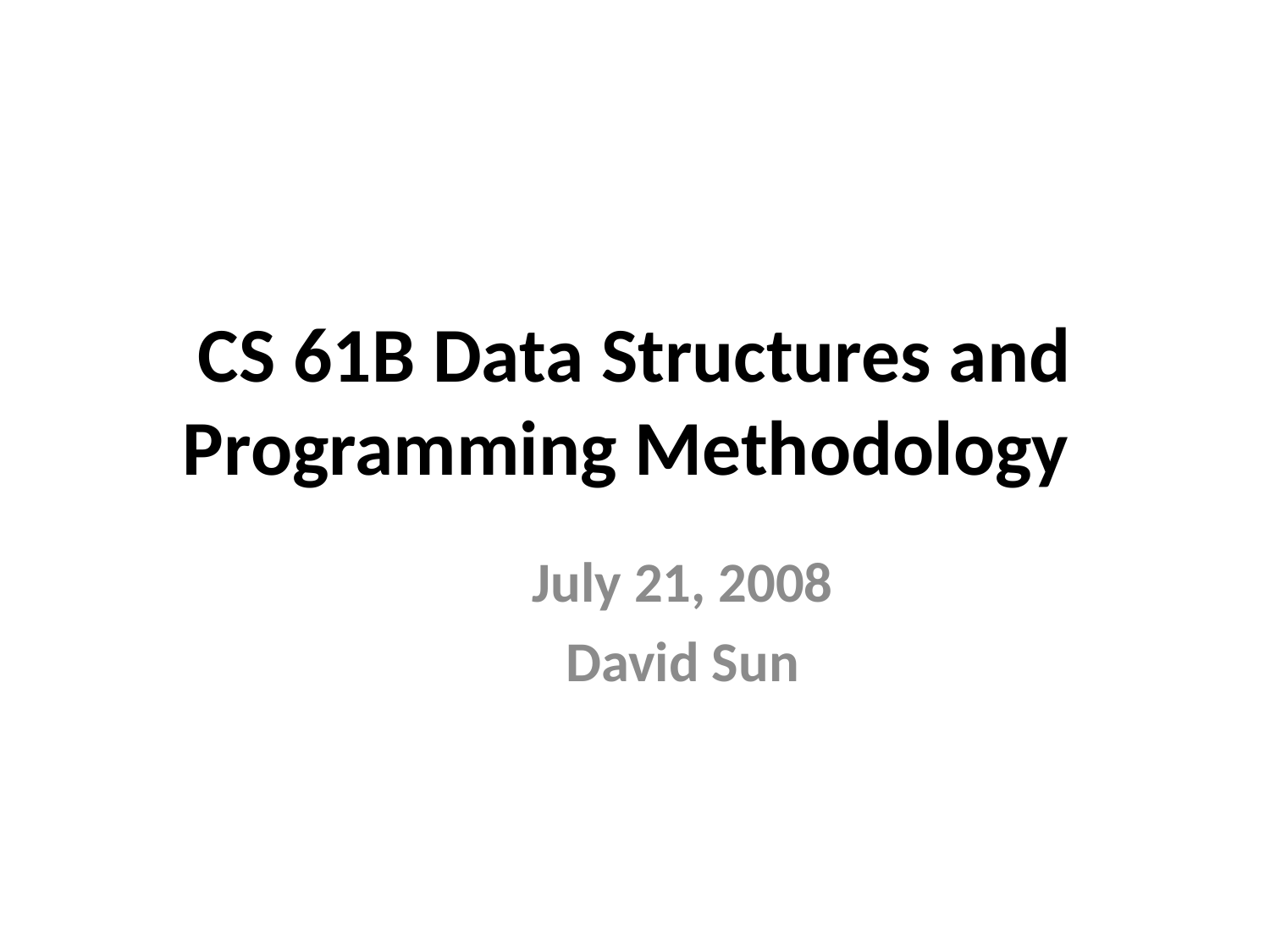

# CS 61B Data Structures and Programming Methodology
July 21, 2008
David Sun